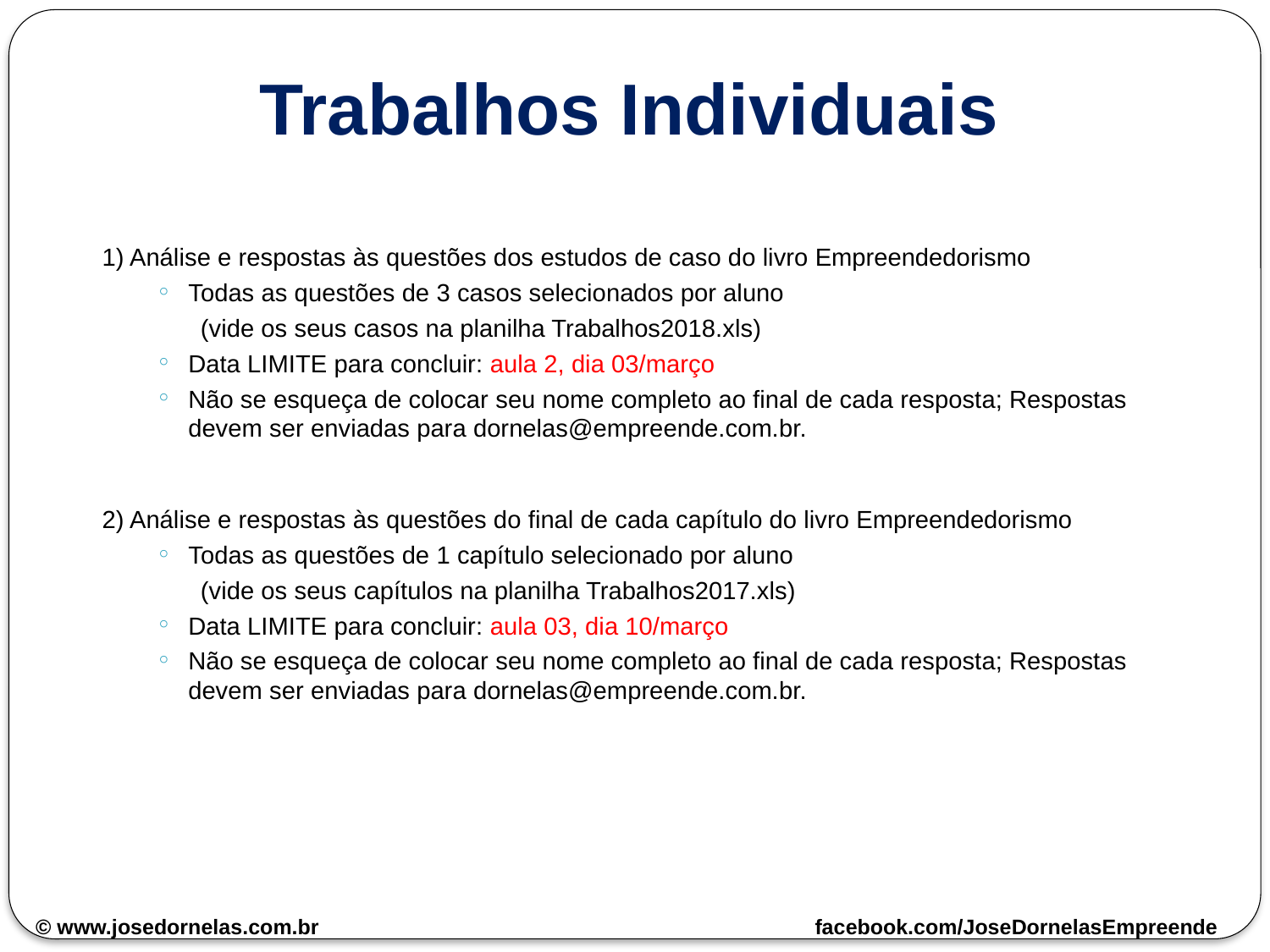

# Trabalhos Individuais
1) Análise e respostas às questões dos estudos de caso do livro Empreendedorismo
Todas as questões de 3 casos selecionados por aluno
     (vide os seus casos na planilha Trabalhos2018.xls)
Data LIMITE para concluir: aula 2, dia 03/março
Não se esqueça de colocar seu nome completo ao final de cada resposta; Respostas devem ser enviadas para dornelas@empreende.com.br.

2) Análise e respostas às questões do final de cada capítulo do livro Empreendedorismo
Todas as questões de 1 capítulo selecionado por aluno
     (vide os seus capítulos na planilha Trabalhos2017.xls)
Data LIMITE para concluir: aula 03, dia 10/março
Não se esqueça de colocar seu nome completo ao final de cada resposta; Respostas devem ser enviadas para dornelas@empreende.com.br.

© www.josedornelas.com.br                                                                                    facebook.com/JoseDornelasEmpreende